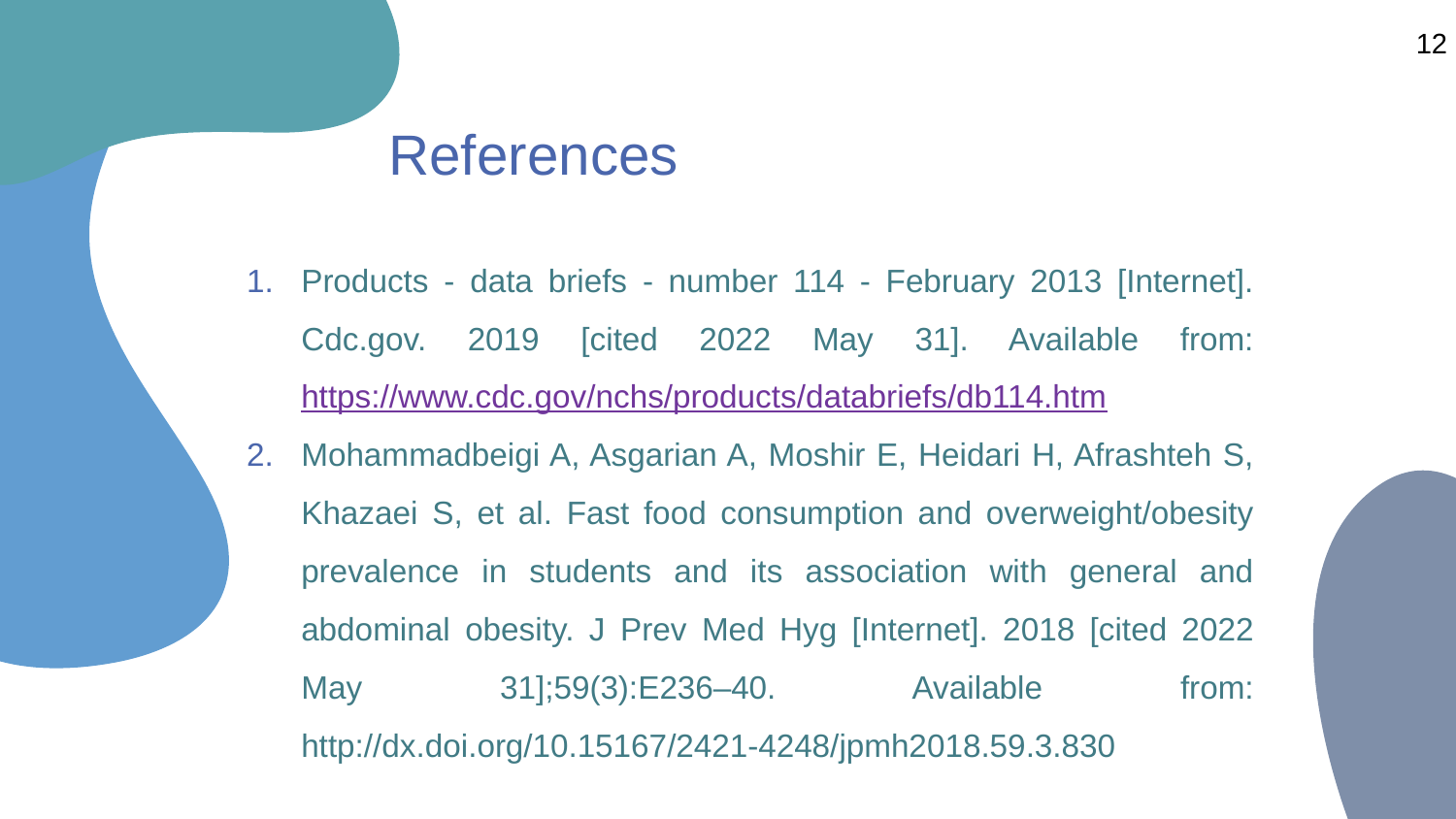

12
# References
Products - data briefs - number 114 - February 2013 [Internet]. Cdc.gov. 2019 [cited 2022 May 31]. Available from: https://www.cdc.gov/nchs/products/databriefs/db114.htm
Mohammadbeigi A, Asgarian A, Moshir E, Heidari H, Afrashteh S, Khazaei S, et al. Fast food consumption and overweight/obesity prevalence in students and its association with general and abdominal obesity. J Prev Med Hyg [Internet]. 2018 [cited 2022 May 31];59(3):E236–40. Available from: http://dx.doi.org/10.15167/2421-4248/jpmh2018.59.3.830